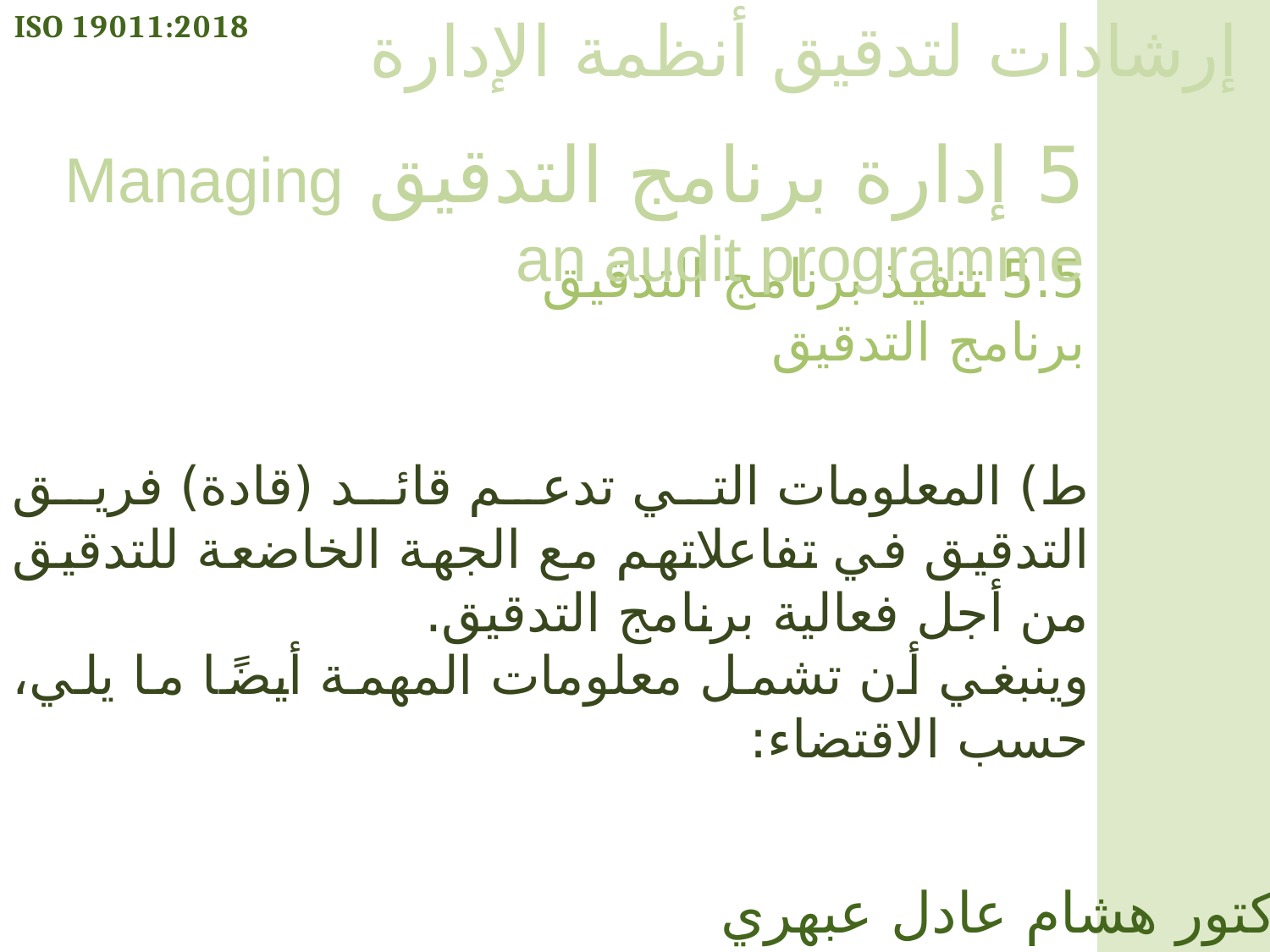

ISO 19011:2018
إرشادات لتدقيق أنظمة الإدارة

5 إدارة برنامج التدقيق Managing an audit programme
5.5 تنفيذ برنامج التدقيق برنامج التدقيق
ط) المعلومات التي تدعم قائد (قادة) فريق التدقيق في تفاعلاتهم مع الجهة الخاضعة للتدقيق من أجل فعالية برنامج التدقيق.
وينبغي أن تشمل معلومات المهمة أيضًا ما يلي، حسب الاقتضاء:
الدكتور هشام عادل عبهري